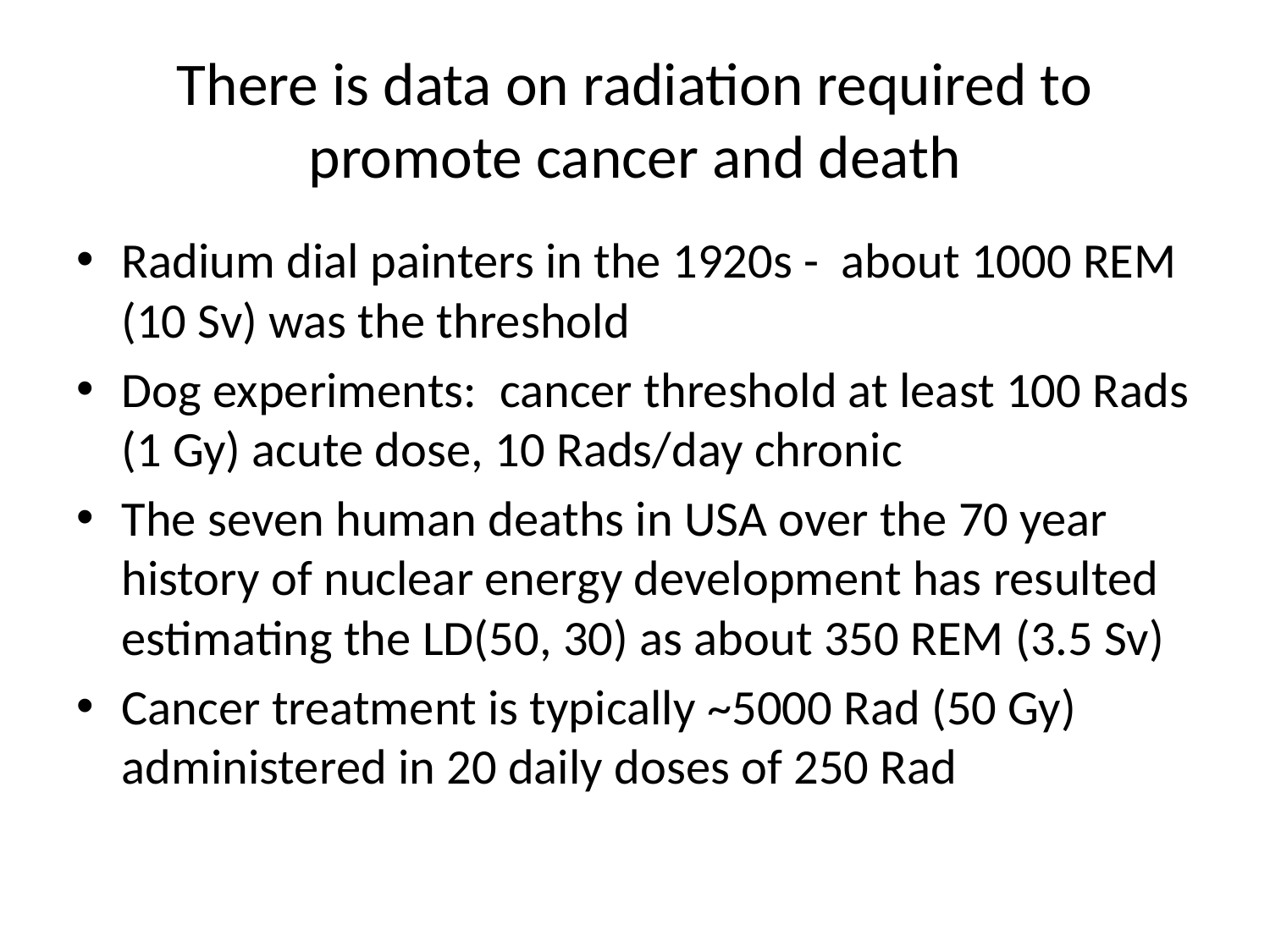

# There is data on radiation required to promote cancer and death
Radium dial painters in the 1920s -  about 1000 REM (10 Sv) was the threshold
Dog experiments:  cancer threshold at least 100 Rads (1 Gy) acute dose, 10 Rads/day chronic
The seven human deaths in USA over the 70 year history of nuclear energy development has resulted estimating the LD(50, 30) as about 350 REM (3.5 Sv)
Cancer treatment is typically ~5000 Rad (50 Gy) administered in 20 daily doses of 250 Rad